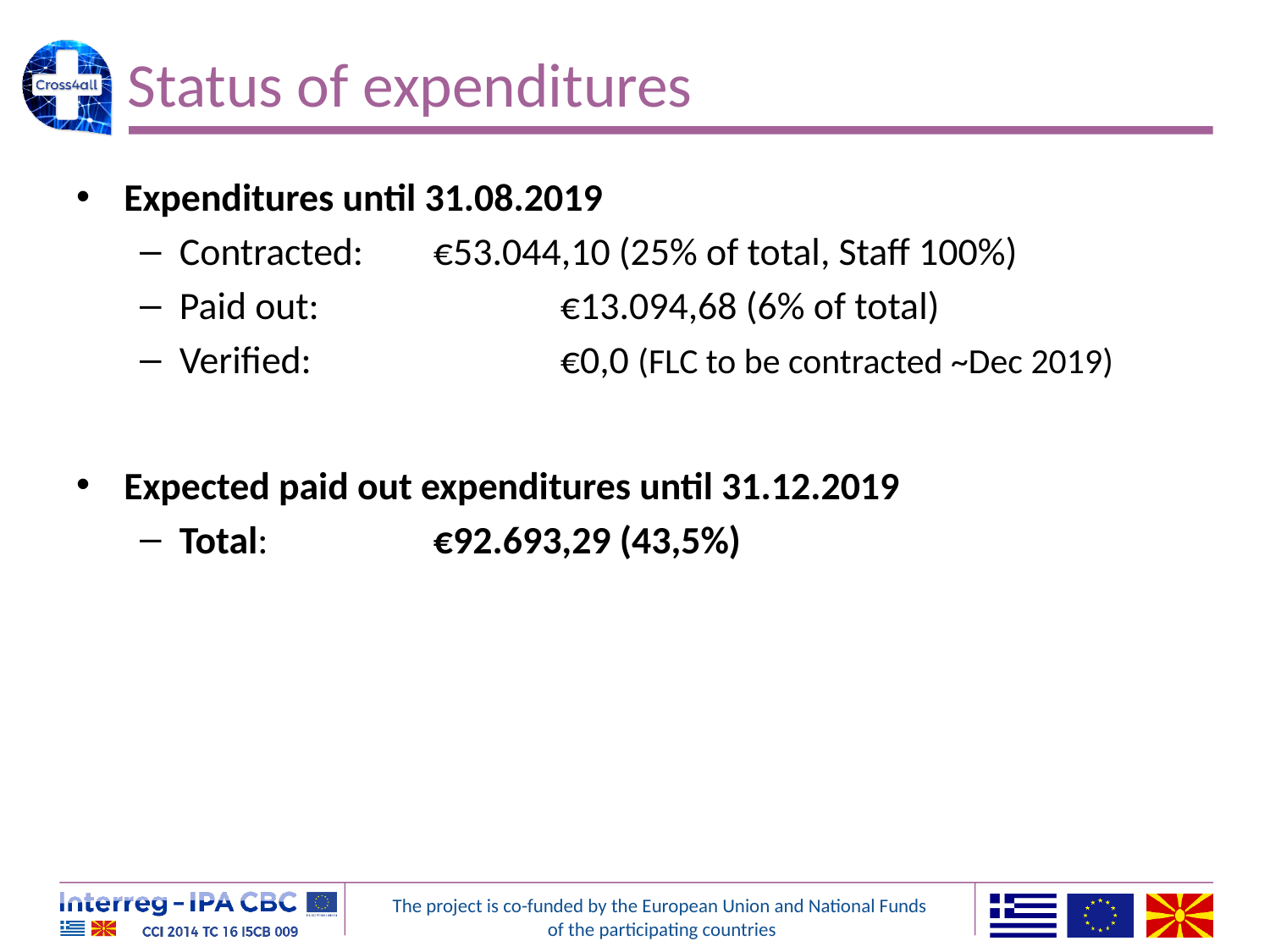

# Status of expenditures
Expenditures until 31.08.2019
Contracted: 	€53.044,10 (25% of total, Staff 100%)
Paid out: 		€13.094,68 (6% of total)
Verified:		€0,0 (FLC to be contracted ~Dec 2019)

Expected paid out expenditures until 31.12.2019
Total:  		€92.693,29 (43,5%)